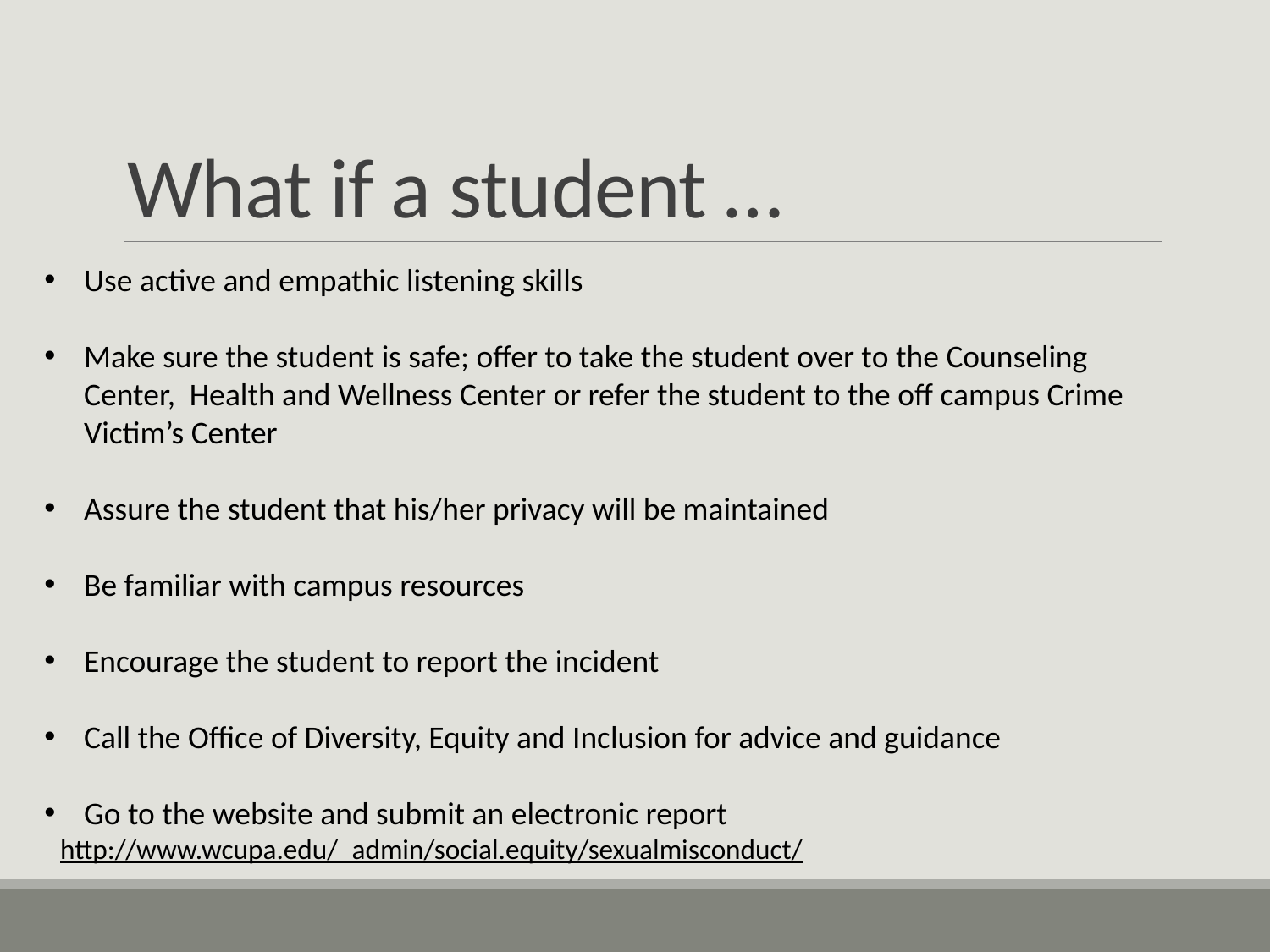

# What if a student …
Use active and empathic listening skills

Make sure the student is safe; offer to take the student over to the Counseling Center,  Health and Wellness Center or refer the student to the off campus Crime Victim’s Center

Assure the student that his/her privacy will be maintained

Be familiar with campus resources

Encourage the student to report the incident

Call the Office of Diversity, Equity and Inclusion for advice and guidance

Go to the website and submit an electronic report
http://www.wcupa.edu/_admin/social.equity/sexualmisconduct/